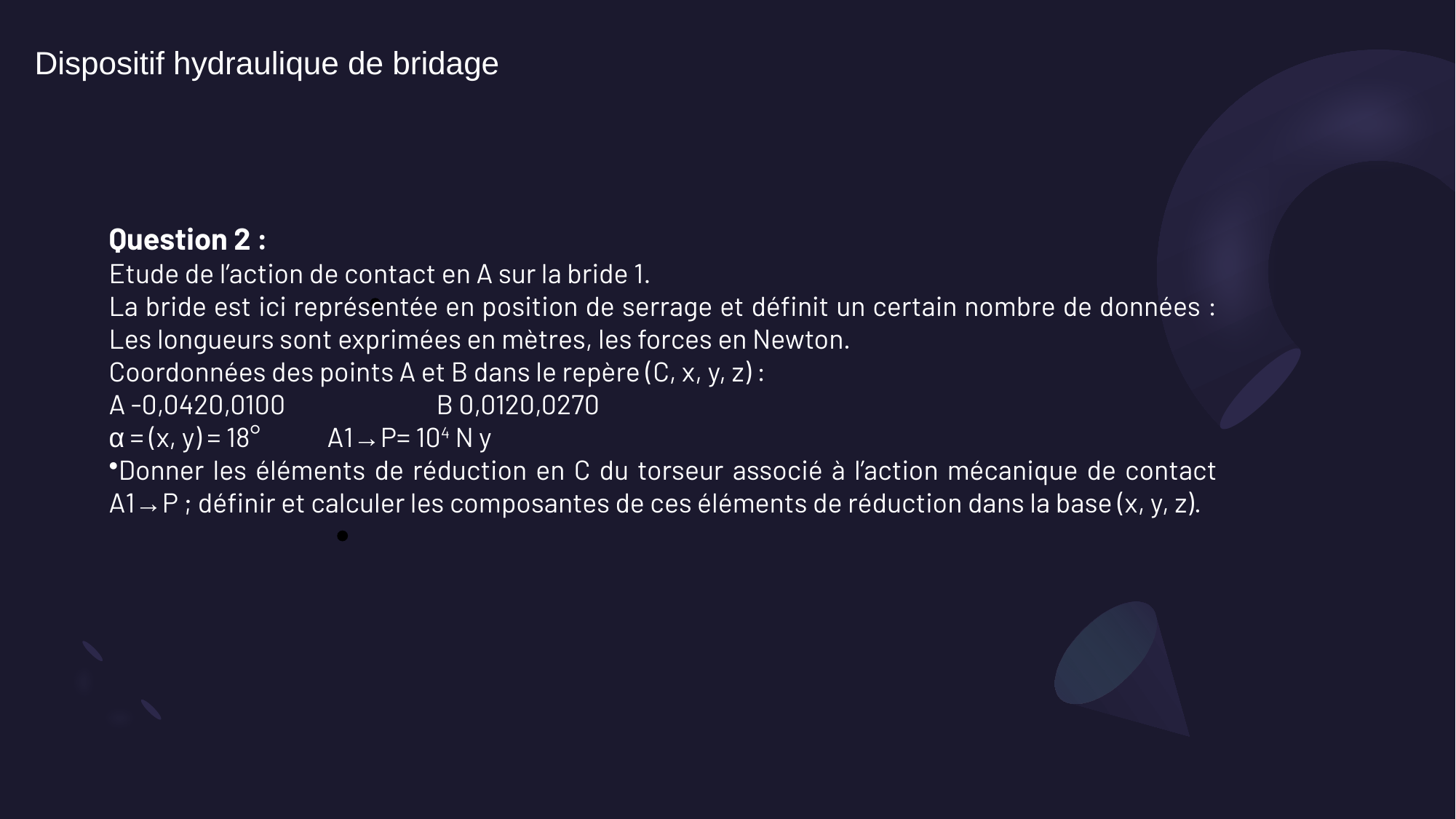

# Dispositif hydraulique de bridage
Question 2 :
Etude de l’action de contact en A sur la bride 1.
La bride est ici représentée en position de serrage et définit un certain nombre de données : Les longueurs sont exprimées en mètres, les forces en Newton.
Coordonnées des points A et B dans le repère (C, x, y, z) :
A -0,0420,0100		B 0,0120,0270
α = (x, y) = 18° 	A1→P= 104 N y
Donner les éléments de réduction en C du torseur associé à l’action mécanique de contact A1→P ; définir et calculer les composantes de ces éléments de réduction dans la base (x, y, z).